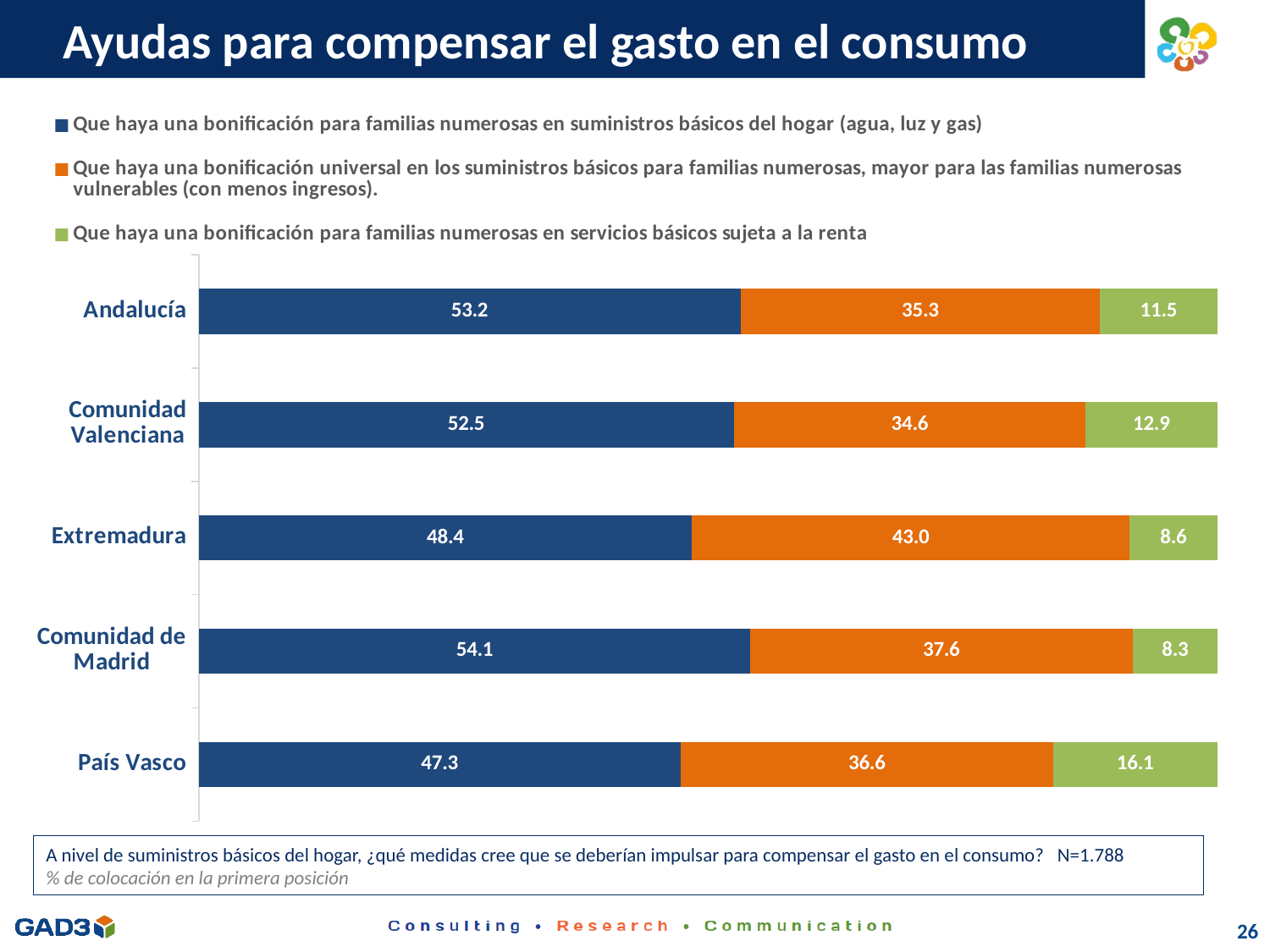

# Ayudas para compensar el gasto en el consumo

### Chart

| Category | Que haya una bonificación para familias numerosas en suministros básicos del hogar (agua, luz y gas) | Que haya una bonificación universal en los suministros básicos para familias numerosas, mayor para las familias numerosas vulnerables (con menos ingresos). | Que haya una bonificación para familias numerosas en servicios básicos sujeta a la renta |
|---|---|---|---|
| Andalucía | 53.191489361702125 | 35.319148936170215 | 11.48936170212766 |
| Comunidad Valenciana | 52.53456221198156 | 34.56221198156682 | 12.903225806451612 |
| Extremadura | 48.38709677419355 | 43.01075268817204 | 8.602150537634408 |
| Comunidad de Madrid | 54.14364640883977 | 37.569060773480665 | 8.287292817679559 |
| País Vasco | 47.286821705426355 | 36.627906976744185 | 16.085271317829456 |
A nivel de suministros básicos del hogar, ¿qué medidas cree que se deberían impulsar para compensar el gasto en el consumo?   N=1.788
% de colocación en la primera posición
26